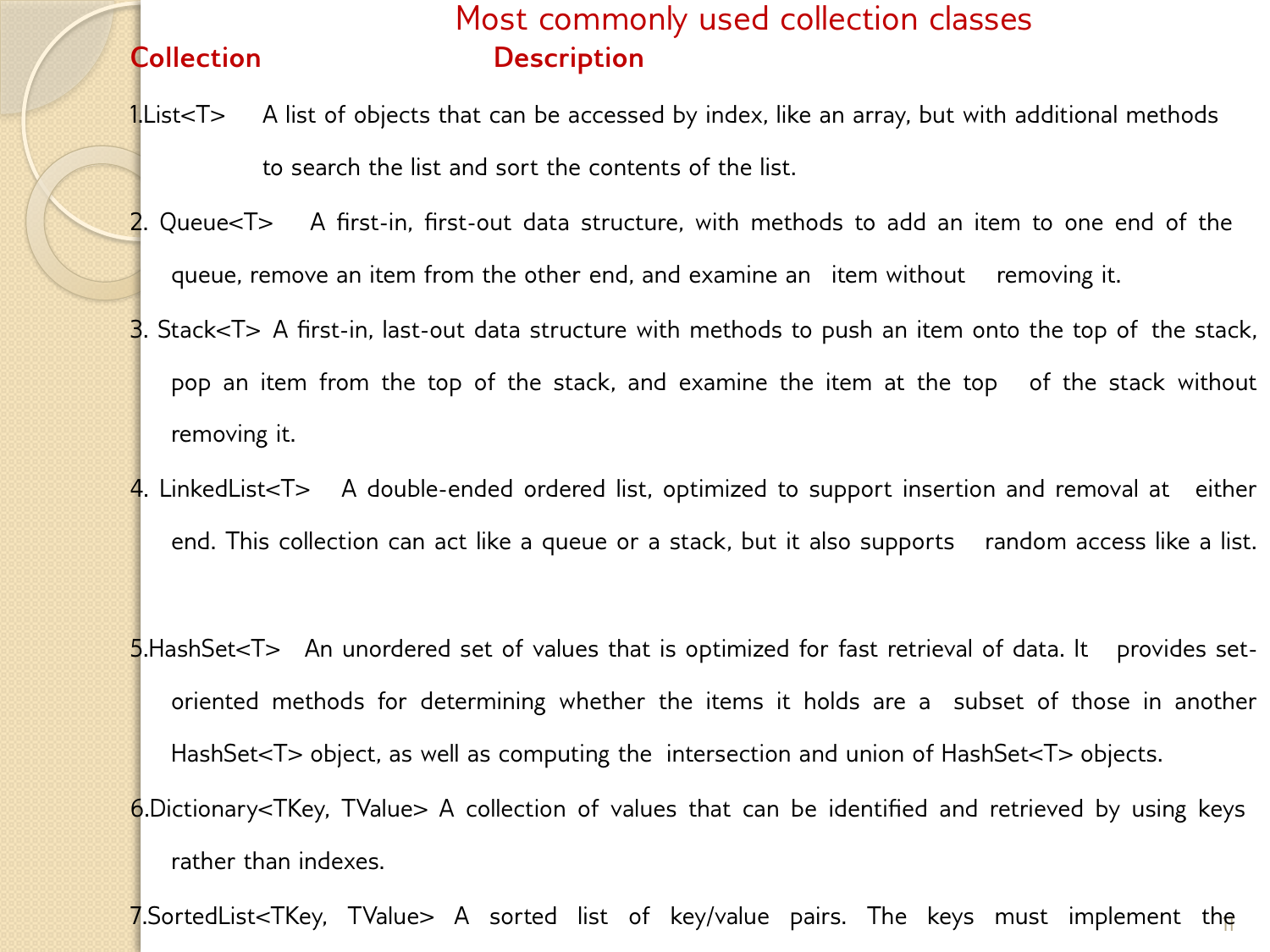

# Most commonly used collection classes
Collection 	                    Description
1.List<T> 		A list of objects that can be accessed by index, like an array, but with additional methods 	to search the list and sort the contents of the list.
2. Queue<T> 	A first-in, first-out data structure, with methods to add an item to one end of the 		queue, remove an item from the other end, and examine an	item without   		removing it.
3. Stack<T> 	A first-in, last-out data structure with methods to push an item onto the top of 		the stack, pop an item from the top of the stack, and examine the item at the top 		of the stack without removing it.
4. LinkedList<T> 	A double-ended ordered list, optimized to support insertion and removal at 		either end. This collection can act like a queue or a stack, but it also supports 		random access like a list.
5.HashSet<T> 	An unordered set of values that is optimized for fast retrieval of data. It 			provides set-oriented methods for determining whether the items it holds are a 		subset of those in another HashSet<T> object, as well as computing the 			intersection and union of HashSet<T> objects.
6.Dictionary<TKey, TValue> A collection of values that can be identified and retrieved by using keys  rather than indexes.
7.SortedList<TKey, TValue> A sorted list of key/value pairs. The keys must implement the 	IComparable<T> interface.

11